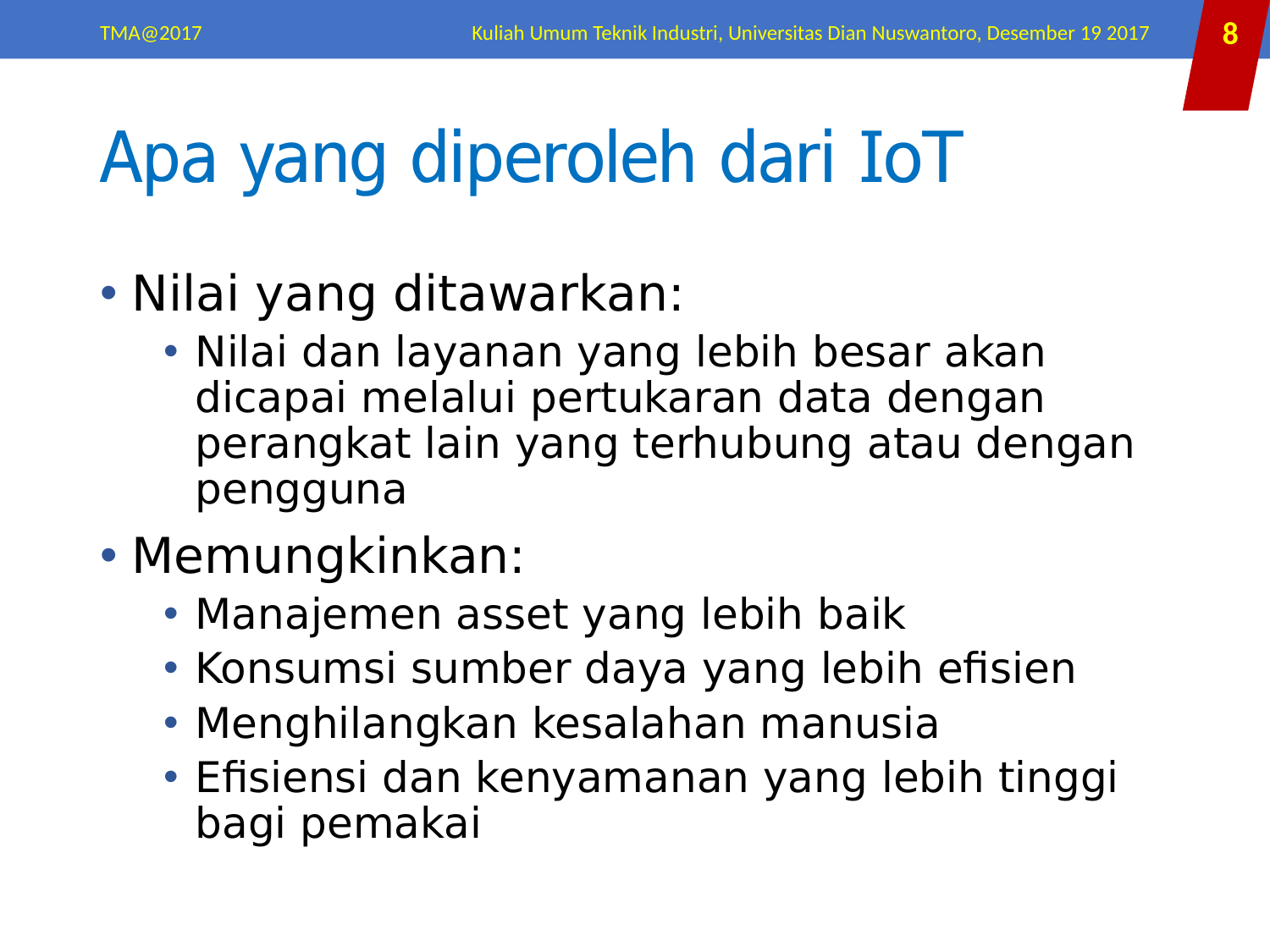

TMA@2017
Kuliah Umum Teknik Industri, Universitas Dian Nuswantoro, Desember 19 2017
8
# Apa yang diperoleh dari IoT
Nilai yang ditawarkan:
Nilai dan layanan yang lebih besar akan dicapai melalui pertukaran data dengan perangkat lain yang terhubung atau dengan pengguna
Memungkinkan:
Manajemen asset yang lebih baik
Konsumsi sumber daya yang lebih efisien
Menghilangkan kesalahan manusia
Efisiensi dan kenyamanan yang lebih tinggi bagi pemakai